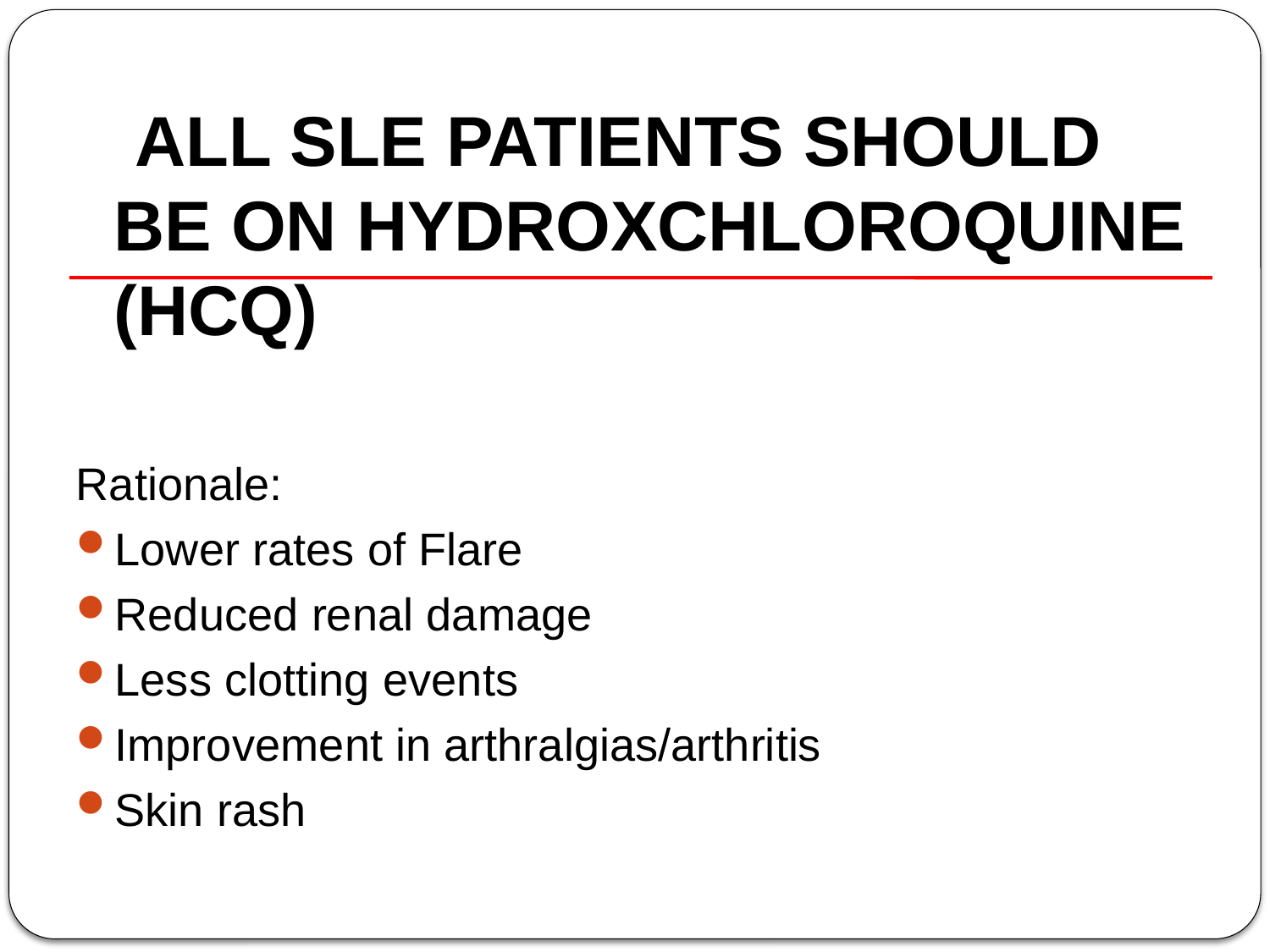

#
   All SLE patients should be on Hydroxchloroquine (HCQ)

Rationale:
Lower rates of Flare
Reduced renal damage
Less clotting events
Improvement in arthralgias/arthritis
Skin rash